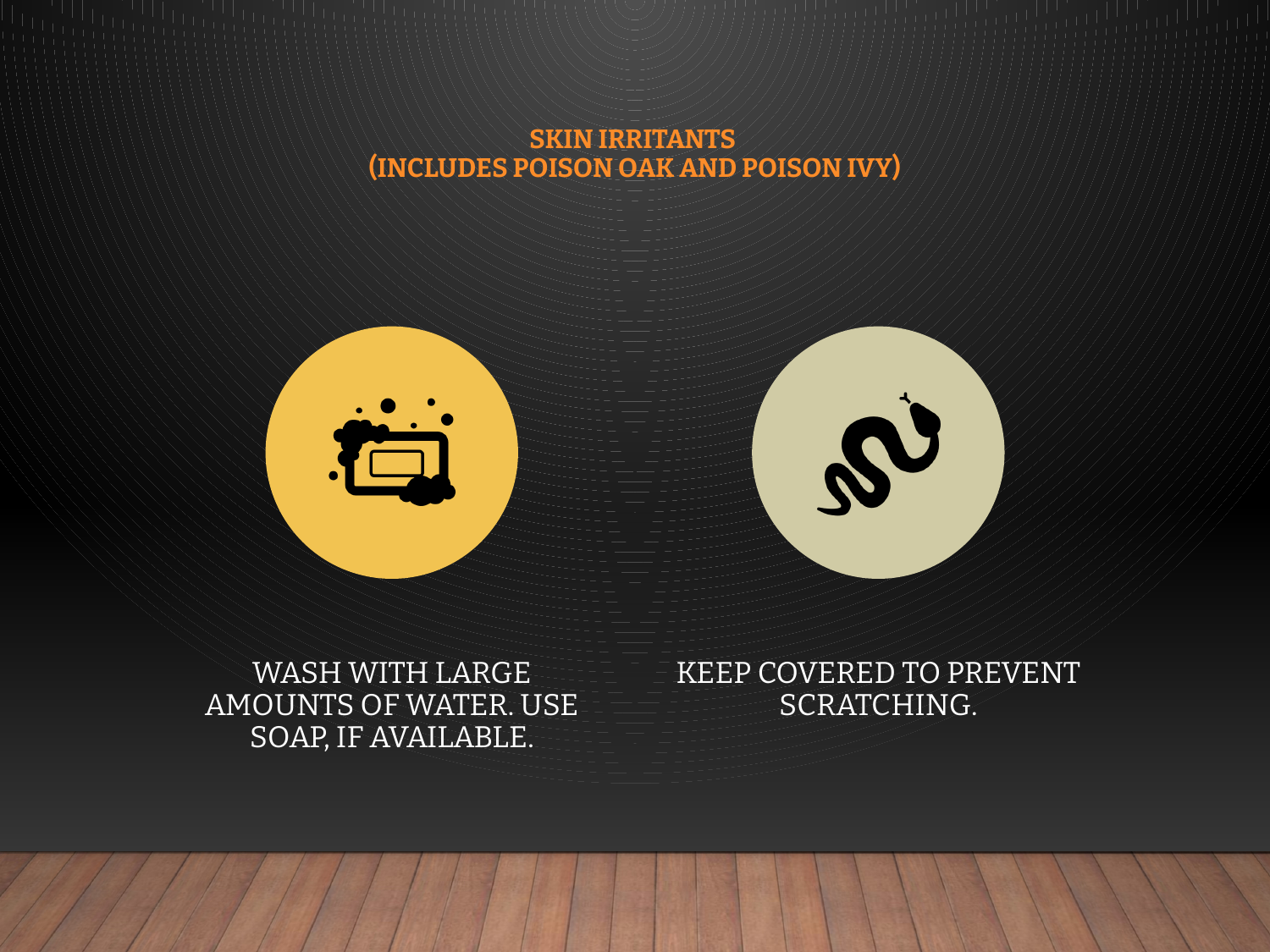

# Skin irritants (includes poison oak and poison ivy)
Wash with large amounts of water. Use soap, if available.
Keep covered to prevent scratching.